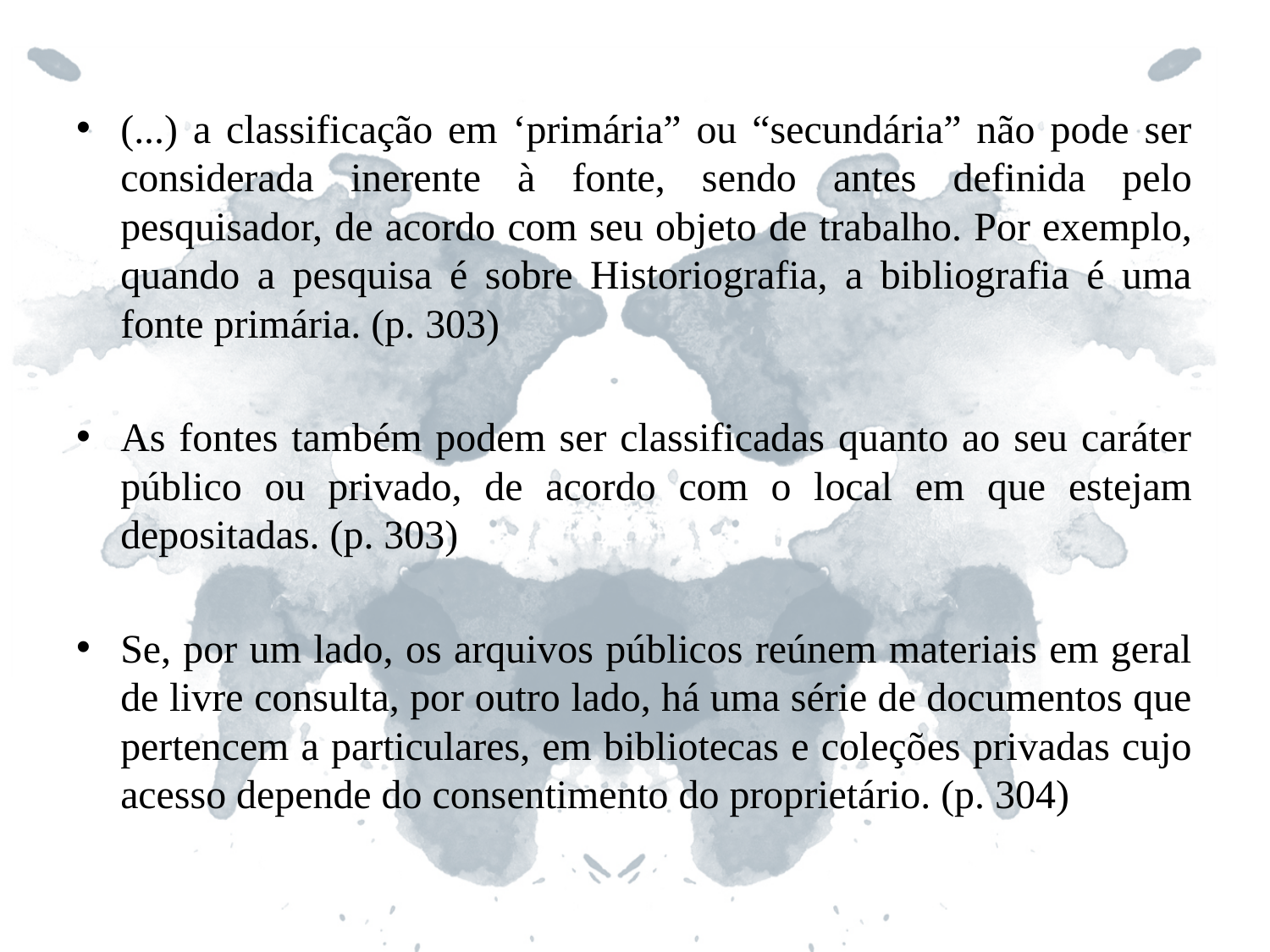

(...) a classificação em ‘primária” ou “secundária” não pode ser considerada inerente à fonte, sendo antes definida pelo pesquisador, de acordo com seu objeto de trabalho. Por exemplo, quando a pesquisa é sobre Historiografia, a bibliografia é uma fonte primária. (p. 303)

As fontes também podem ser classificadas quanto ao seu caráter público ou privado, de acordo com o local em que estejam depositadas. (p. 303)

Se, por um lado, os arquivos públicos reúnem materiais em geral de livre consulta, por outro lado, há uma série de documentos que pertencem a particulares, em bibliotecas e coleções privadas cujo acesso depende do consentimento do proprietário. (p. 304)